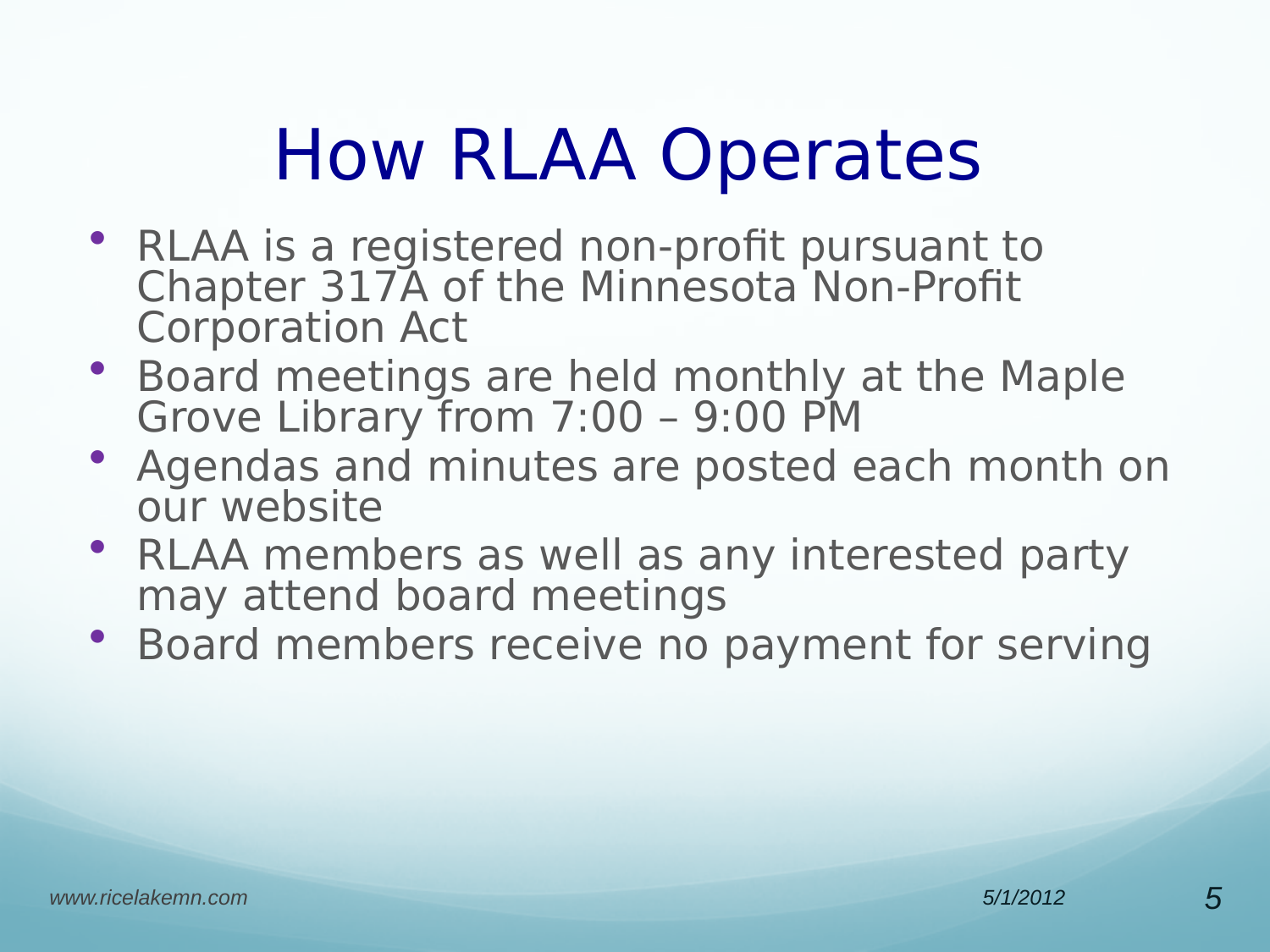

# How RLAA Operates
RLAA is a registered non-profit pursuant to Chapter 317A of the Minnesota Non-Profit Corporation Act
Board meetings are held monthly at the Maple Grove Library from 7:00 – 9:00 PM
Agendas and minutes are posted each month on our website
RLAA members as well as any interested party may attend board meetings
Board members receive no payment for serving

www.ricelakemn.com
5/1/2012
5